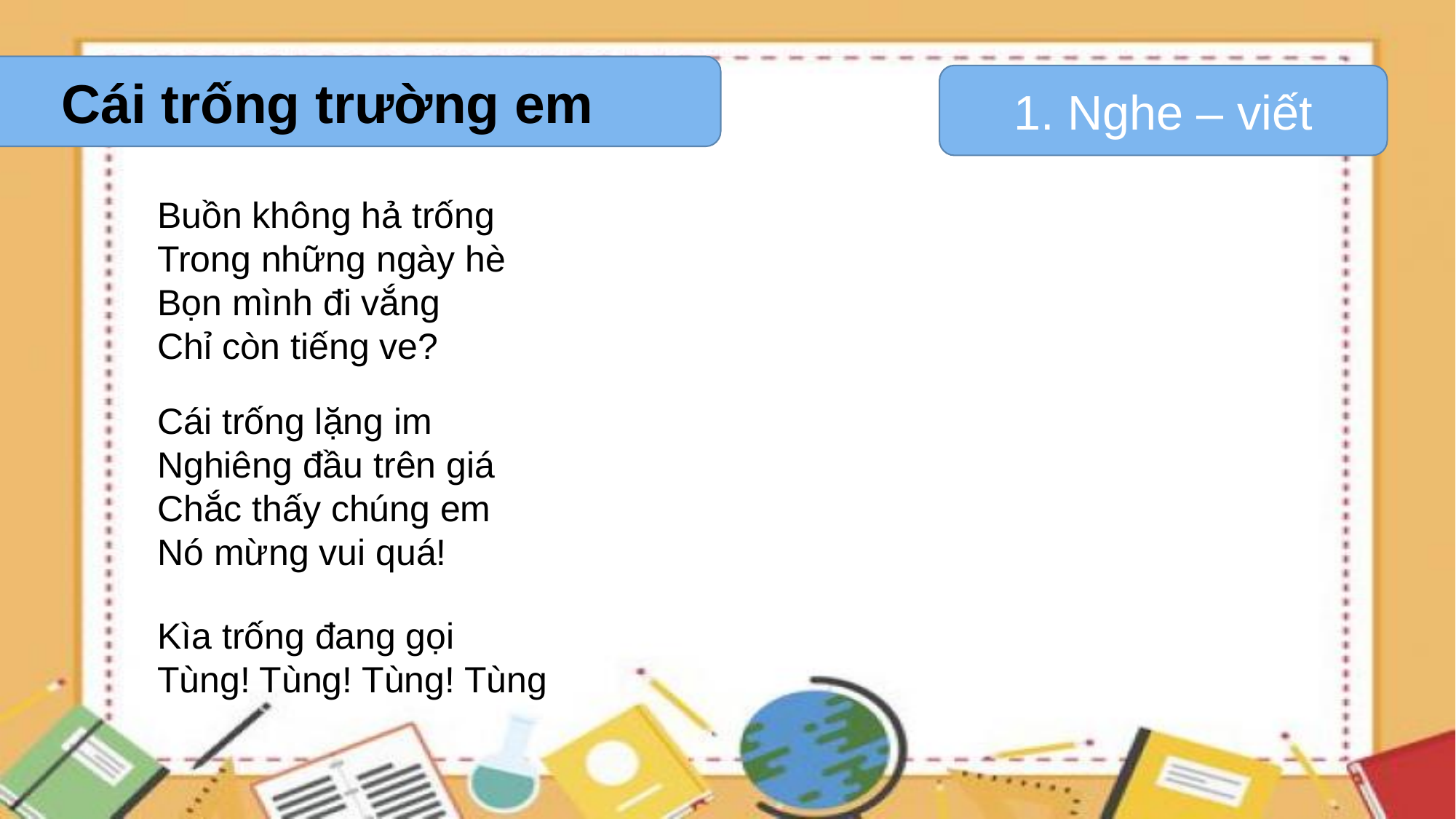

Cái trống trường em
1. Nghe – viết
Buồn không hả trống
Trong những ngày hè
Bọn mình đi vắng
Chỉ còn tiếng ve?

Cái trống lặng im
Nghiêng đầu trên giá
Chắc thấy chúng em
Nó mừng vui quá!
Kìa trống đang gọi
Tùng! Tùng! Tùng! Tùng